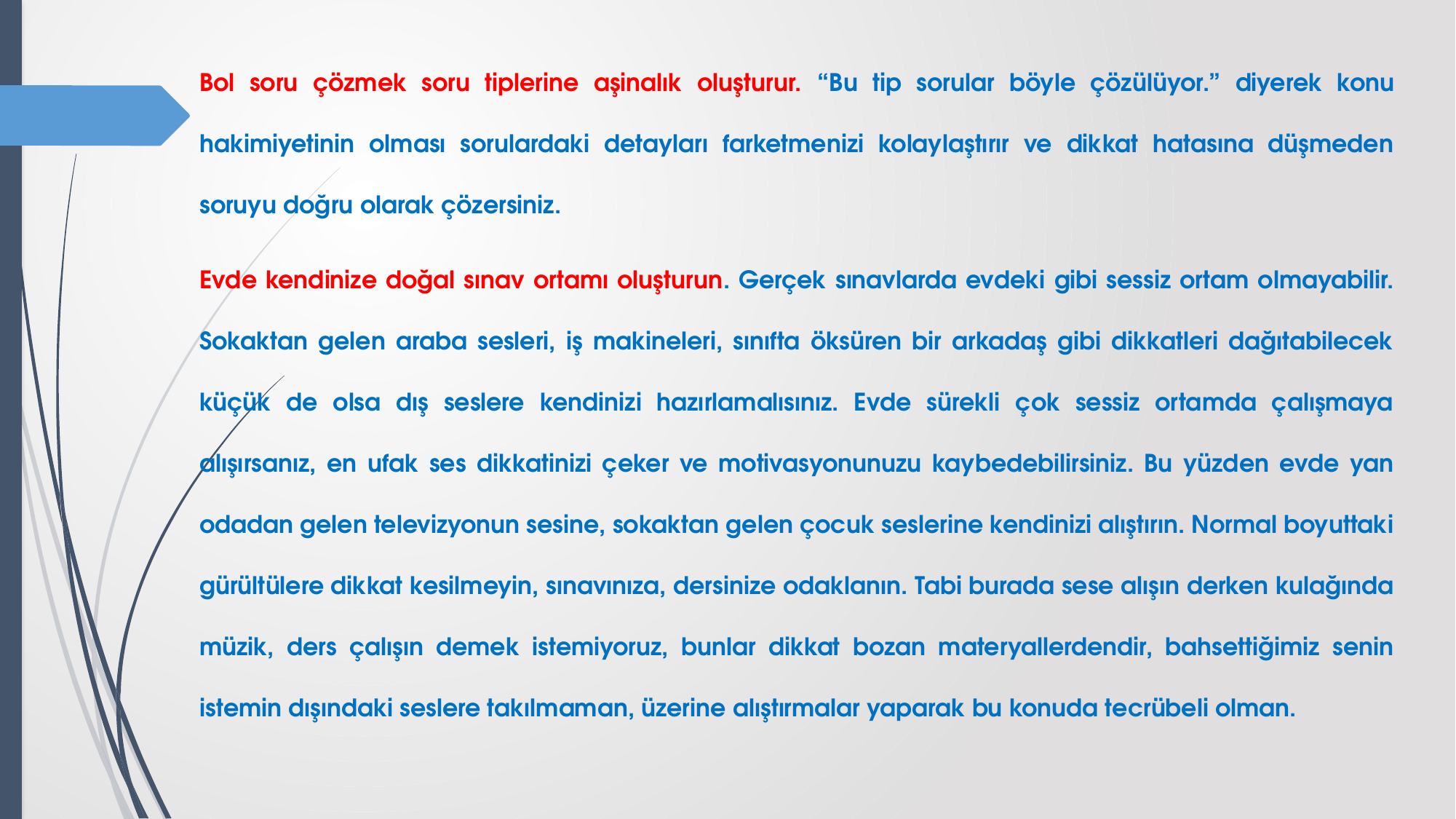

Bol soru çözmek soru tiplerine aşinalık oluşturur. “Bu tip sorular böyle çözülüyor.” diyerek konu hakimiyetinin olması sorulardaki detayları farketmenizi kolaylaştırır ve dikkat hatasına düşmeden soruyu doğru olarak çözersiniz.
Evde kendinize doğal sınav ortamı oluşturun. Gerçek sınavlarda evdeki gibi sessiz ortam olmayabilir. Sokaktan gelen araba sesleri, iş makineleri, sınıfta öksüren bir arkadaş gibi dikkatleri dağıtabilecek küçük de olsa dış seslere kendinizi hazırlamalısınız. Evde sürekli çok sessiz ortamda çalışmaya alışırsanız, en ufak ses dikkatinizi çeker ve motivasyonunuzu kaybedebilirsiniz. Bu yüzden evde yan odadan gelen televizyonun sesine, sokaktan gelen çocuk seslerine kendinizi alıştırın. Normal boyuttaki gürültülere dikkat kesilmeyin, sınavınıza, dersinize odaklanın. Tabi burada sese alışın derken kulağında müzik, ders çalışın demek istemiyoruz, bunlar dikkat bozan materyallerdendir, bahsettiğimiz senin istemin dışındaki seslere takılmaman, üzerine alıştırmalar yaparak bu konuda tecrübeli olman.